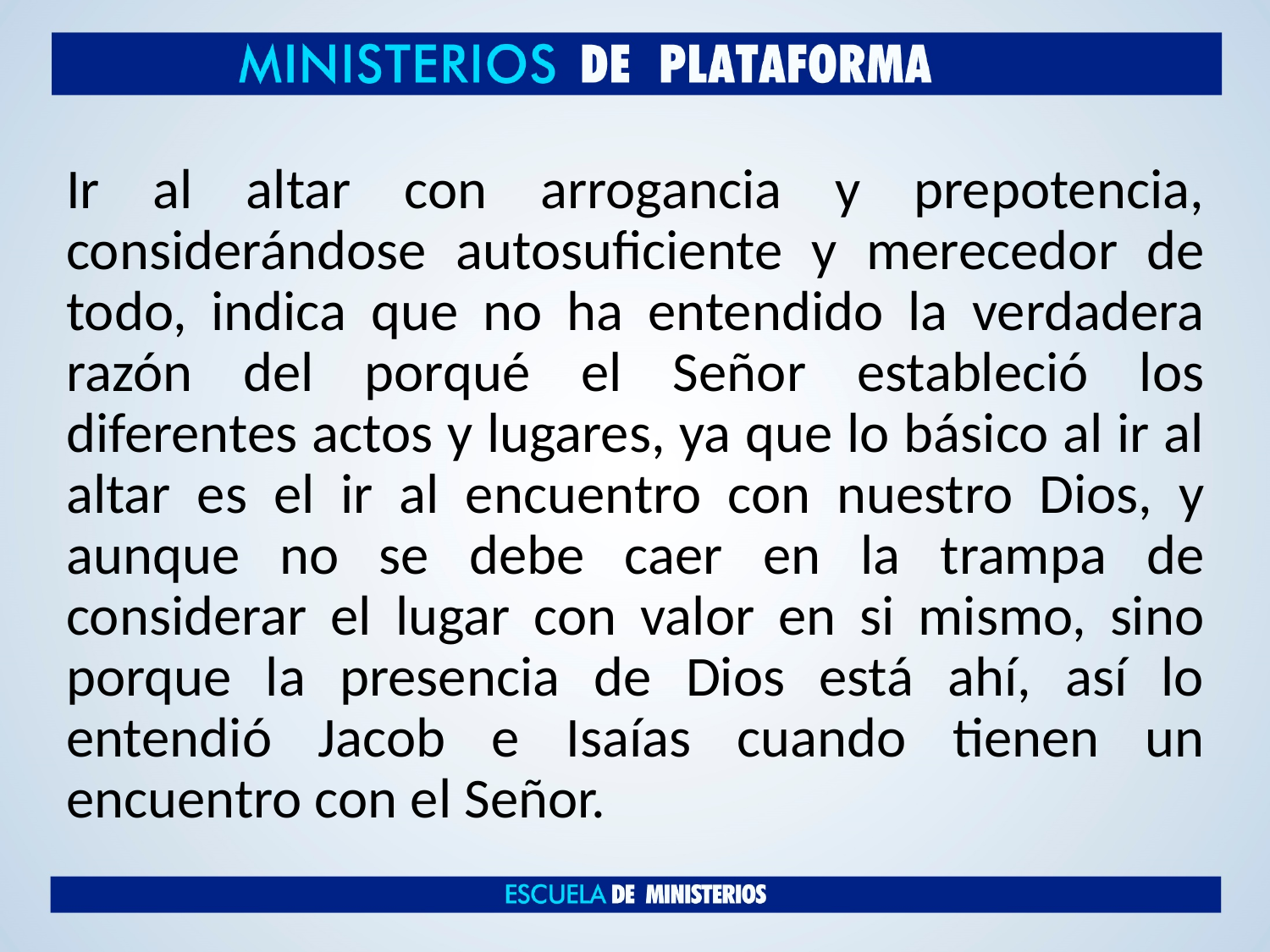

Ir al altar con arrogancia y prepotencia, considerándose autosuficiente y merecedor de todo, indica que no ha entendido la verdadera razón del porqué el Señor estableció los diferentes actos y lugares, ya que lo básico al ir al altar es el ir al encuentro con nuestro Dios, y aunque no se debe caer en la trampa de considerar el lugar con valor en si mismo, sino porque la presencia de Dios está ahí, así lo entendió Jacob e Isaías cuando tienen un encuentro con el Señor.